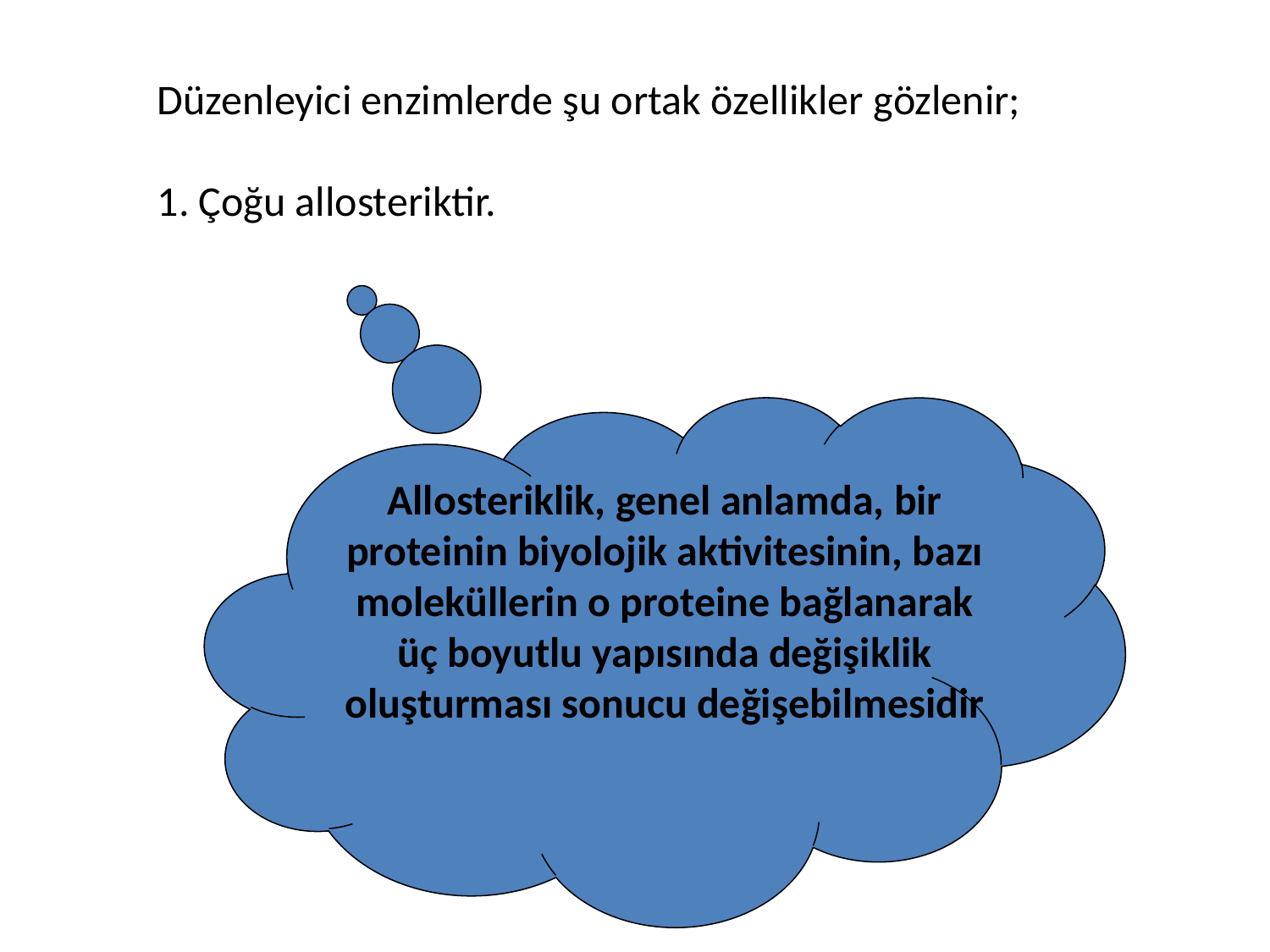

Düzenleyici enzimlerde şu ortak özellikler gözlenir;

1. Çoğu allosteriktir.

Allosteriklik, genel anlamda, bir proteinin biyolojik aktivitesinin, bazı moleküllerin o proteine bağlanarak üç boyutlu yapısında değişiklik oluşturması sonucu değişebilmesidir